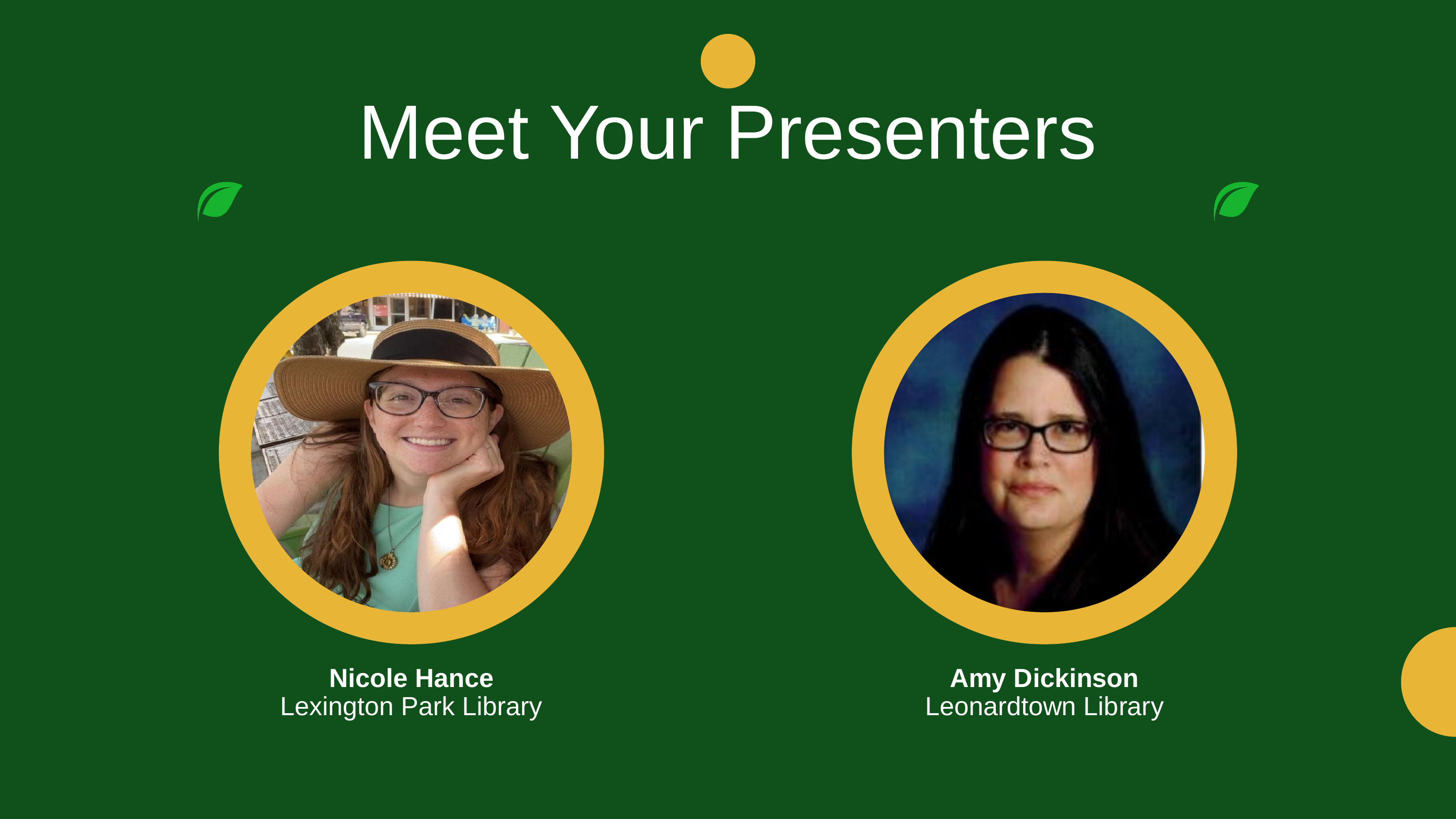

Meet Your Presenters

Nicole Hance
Amy Dickinson
Lexington Park Library
Leonardtown Library